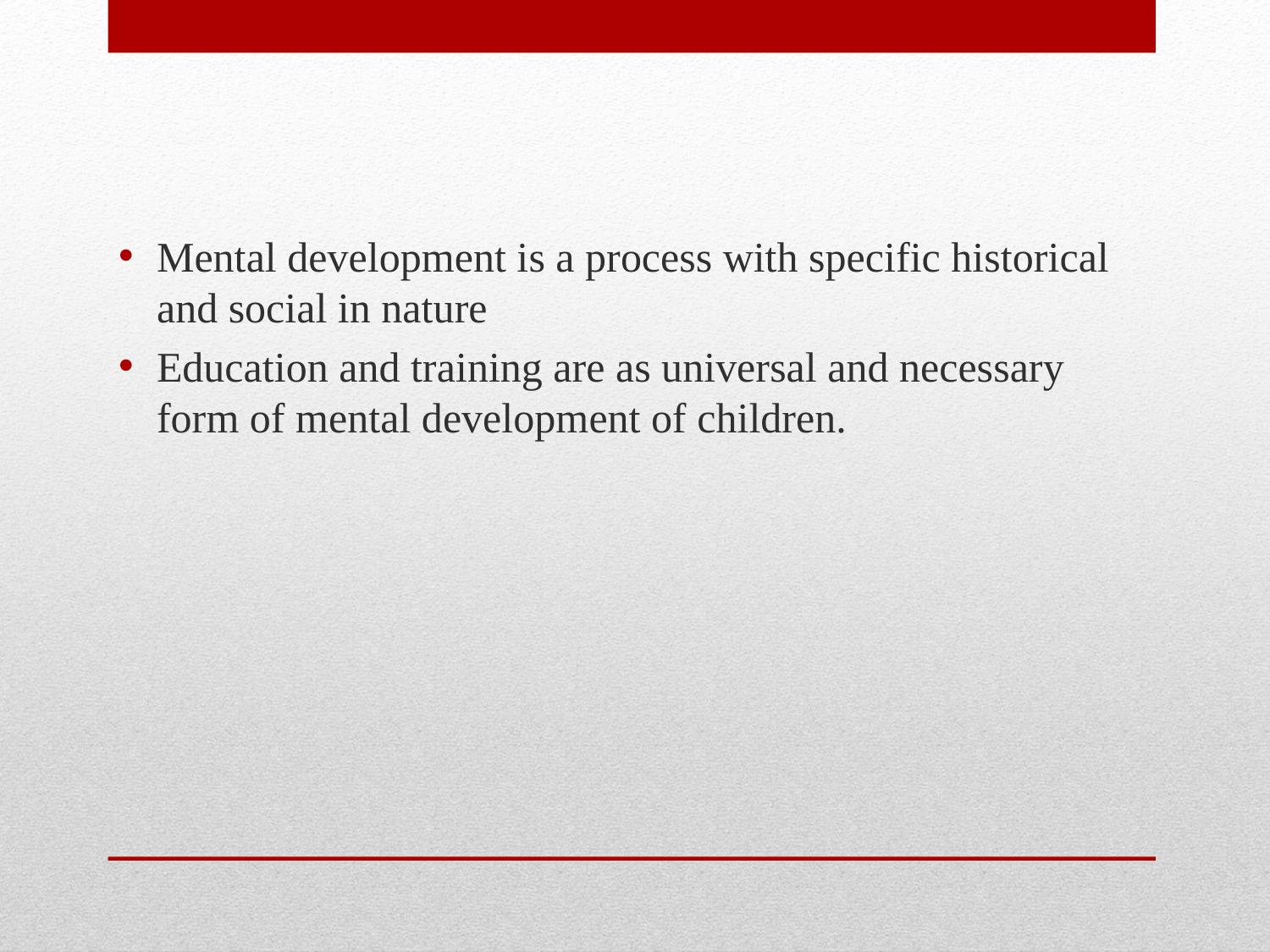

Mental development is a process with specific historical and social in nature
Education and training are as universal and necessary form of mental development of children.

#